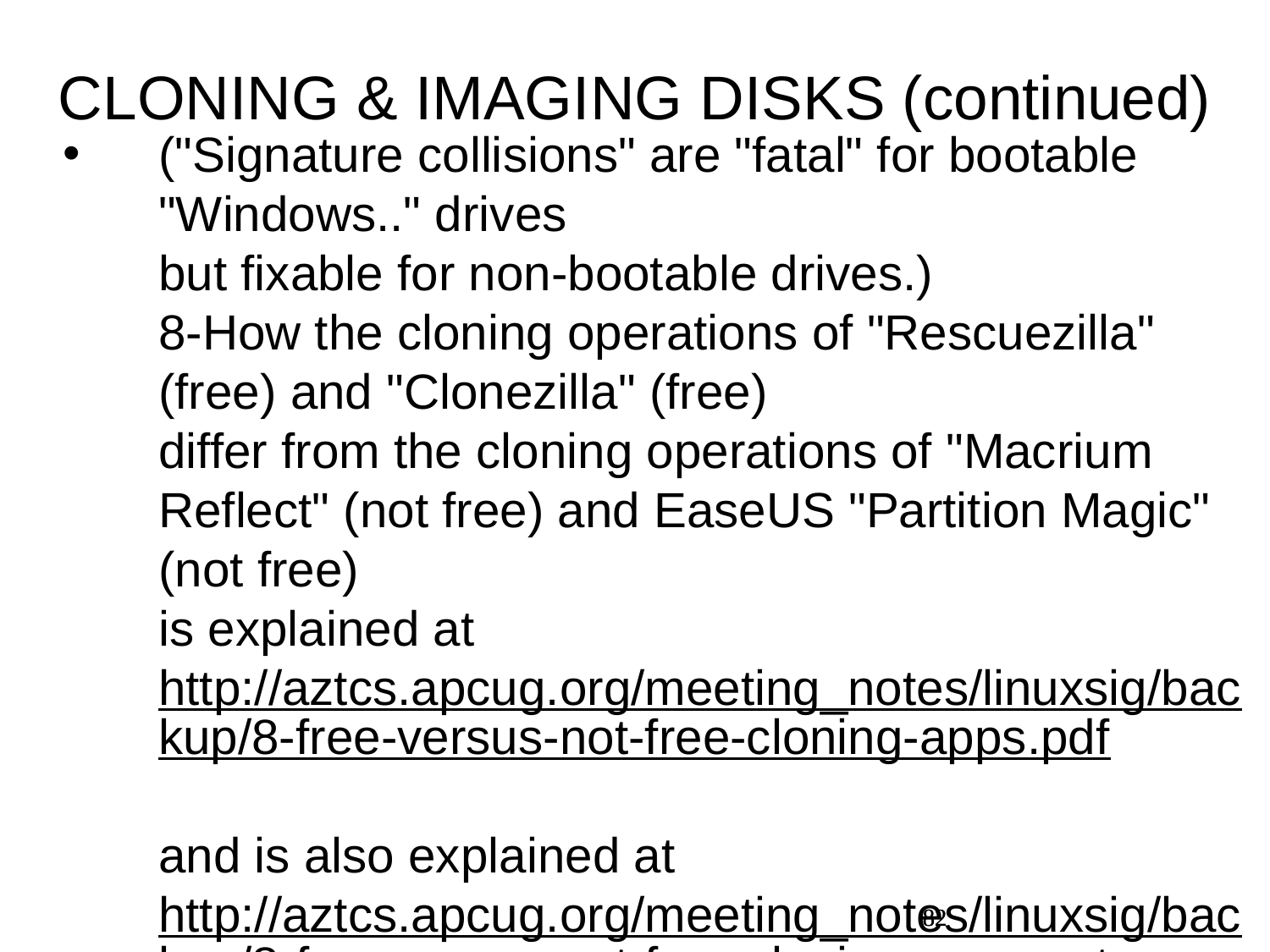

CLONING & IMAGING DISKS (continued)
("Signature collisions" are "fatal" for bootable "Windows.." drives
but fixable for non-bootable drives.)
8-How the cloning operations of "Rescuezilla" (free) and "Clonezilla" (free)
differ from the cloning operations of "Macrium Reflect" (not free) and EaseUS "Partition Magic" (not free)
is explained at
http://aztcs.apcug.org/meeting_notes/linuxsig/backup/8-free-versus-not-free-cloning-apps.pdf
and is also explained at
http://aztcs.apcug.org/meeting_notes/linuxsig/backup/8-free-versus-not-free-cloning-apps.pptx

82
82